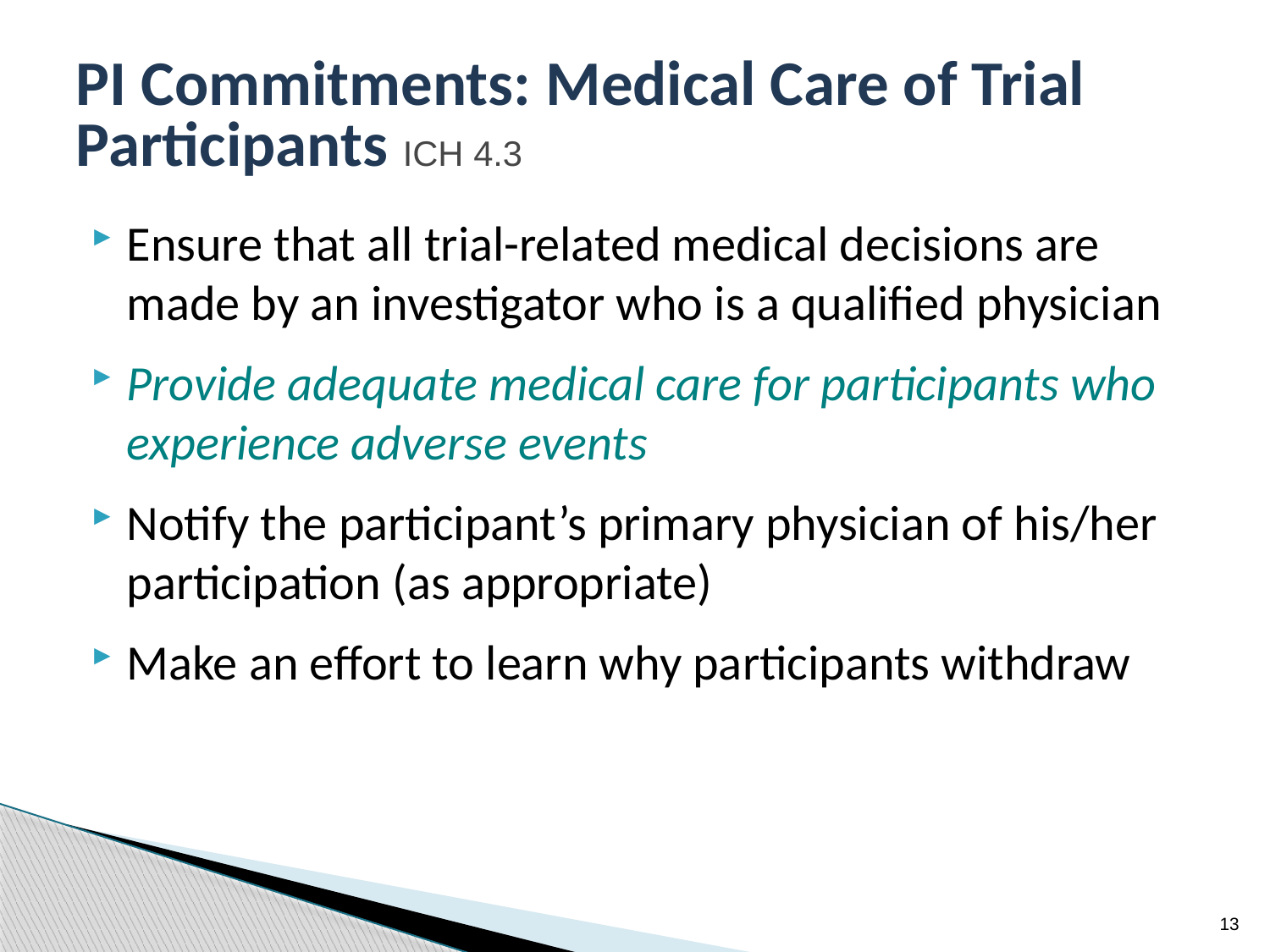

# PI Commitments: Medical Care of Trial Participants ICH 4.3
Ensure that all trial-related medical decisions are  made by an investigator who is a qualified physician
Provide adequate medical care for participants who experience adverse events
Notify the participant’s primary physician of his/her participation (as appropriate)
Make an effort to learn why participants withdraw
13